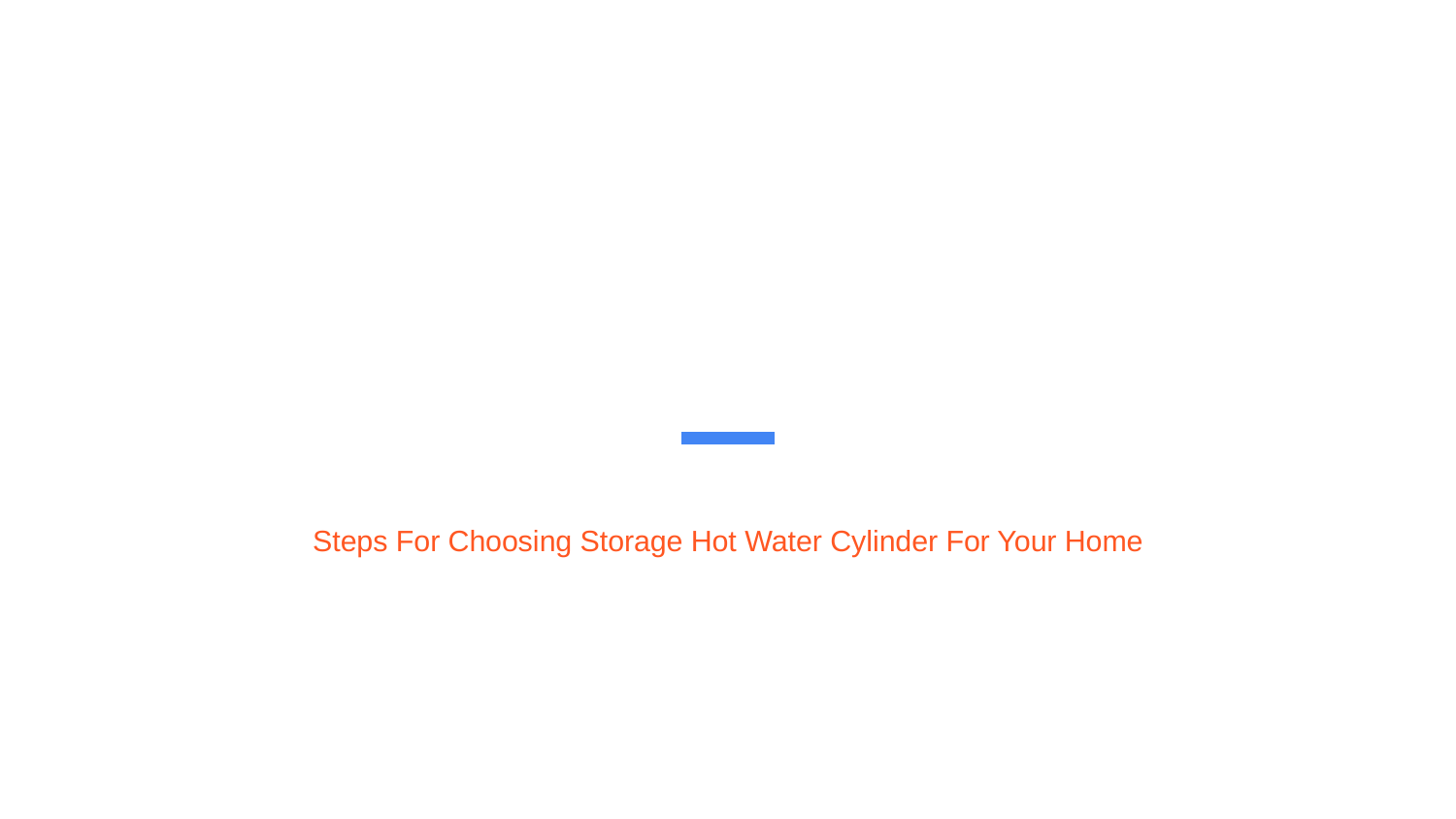

# Steps For Choosing Storage Hot Water Cylinder For Your Home